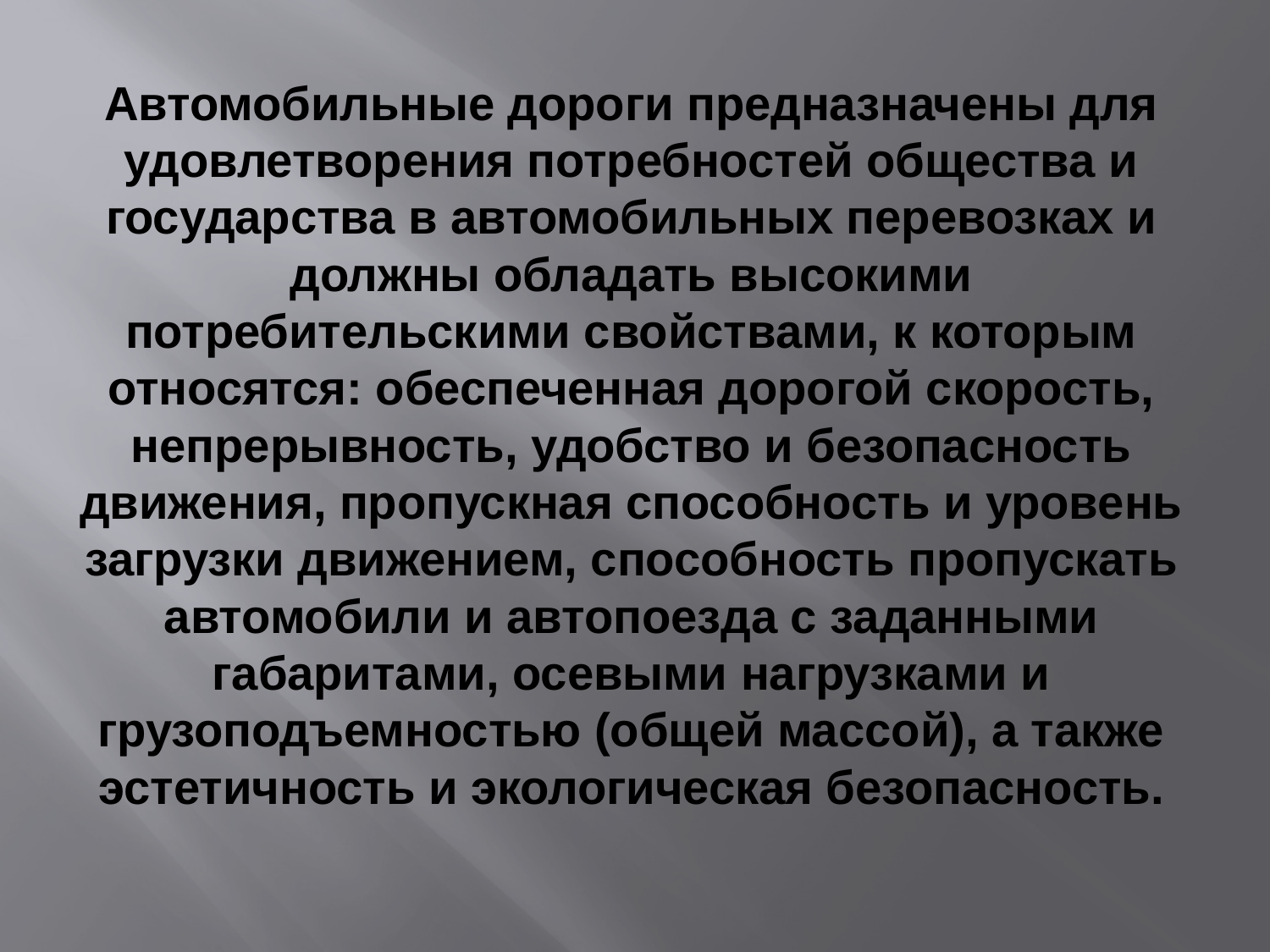

# Автомобильные дороги предназначены для удовлетворения потребностей общества и государства в автомобильных перевозках и должны обладать высокими потребительскими свойствами, к которым относятся: обеспеченная дорогой скорость, непрерывность, удобство и безопасность движения, пропускная способность и уровень загрузки движением, способность пропускать автомобили и автопоезда с заданными габаритами, осевыми нагрузками и грузоподъемностью (общей массой), а также эстетичность и экологическая безопасность.